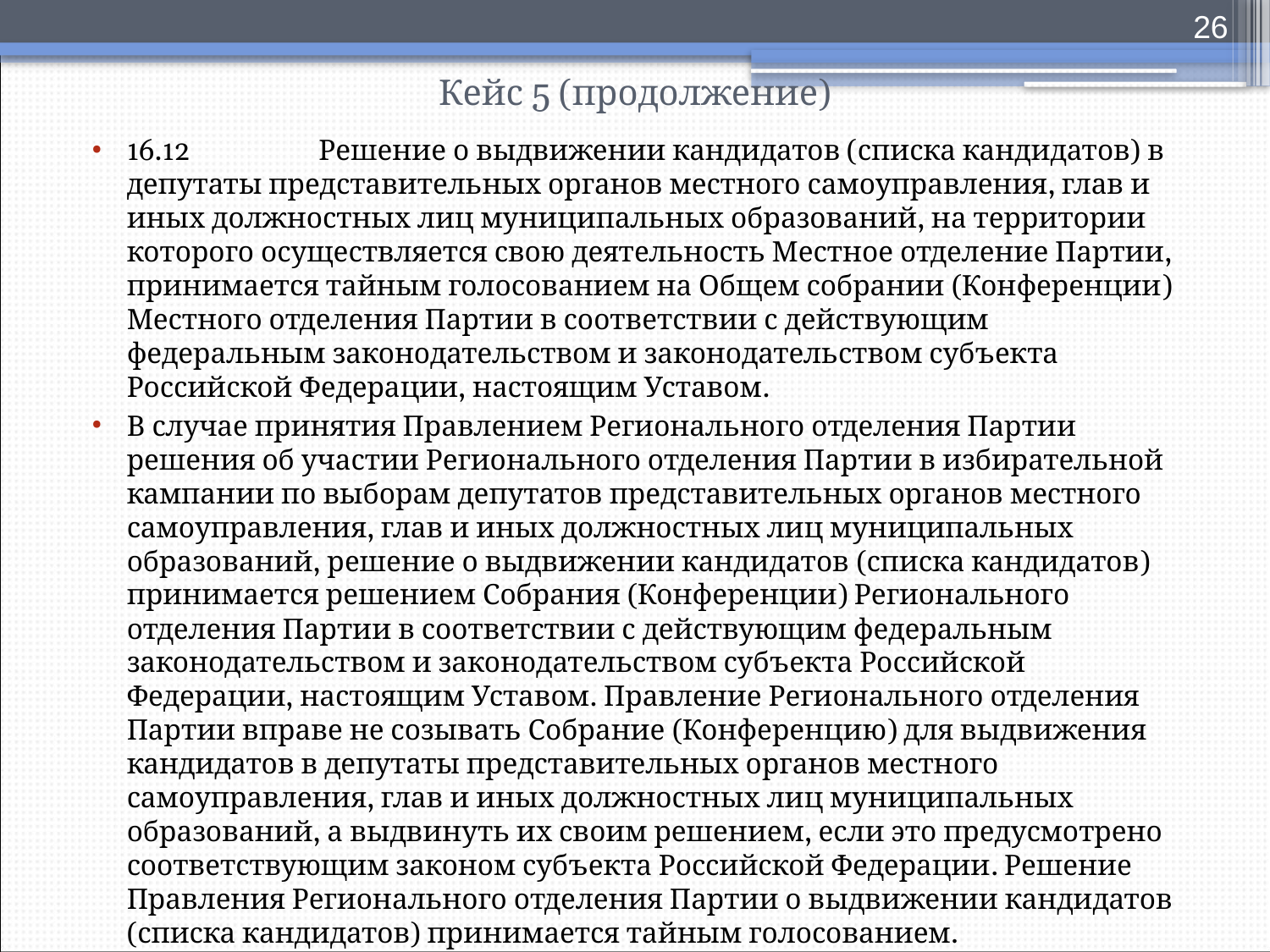

26
# Кейс 5 (продолжение)
16.12                   Решение о выдвижении кандидатов (списка кандидатов) в депутаты представительных органов местного самоуправления, глав и иных должностных лиц муниципальных образований, на территории которого осуществляется свою деятельность Местное отделение Партии, принимается тайным голосованием на Общем собрании (Конференции) Местного отделения Партии в соответствии с действующим федеральным законодательством и законодательством субъекта Российской Федерации, настоящим Уставом.
В случае принятия Правлением Регионального отделения Партии решения об участии Регионального отделения Партии в избирательной кампании по выборам депутатов представительных органов местного самоуправления, глав и иных должностных лиц муниципальных образований, решение о выдвижении кандидатов (списка кандидатов) принимается решением Собрания (Конференции) Регионального отделения Партии в соответствии с действующим федеральным законодательством и законодательством субъекта Российской Федерации, настоящим Уставом. Правление Регионального отделения Партии вправе не созывать Собрание (Конференцию) для выдвижения кандидатов в депутаты представительных органов местного самоуправления, глав и иных должностных лиц муниципальных образований, а выдвинуть их своим решением, если это предусмотрено соответствующим законом субъекта Российской Федерации. Решение Правления Регионального отделения Партии о выдвижении кандидатов (списка кандидатов) принимается тайным голосованием.